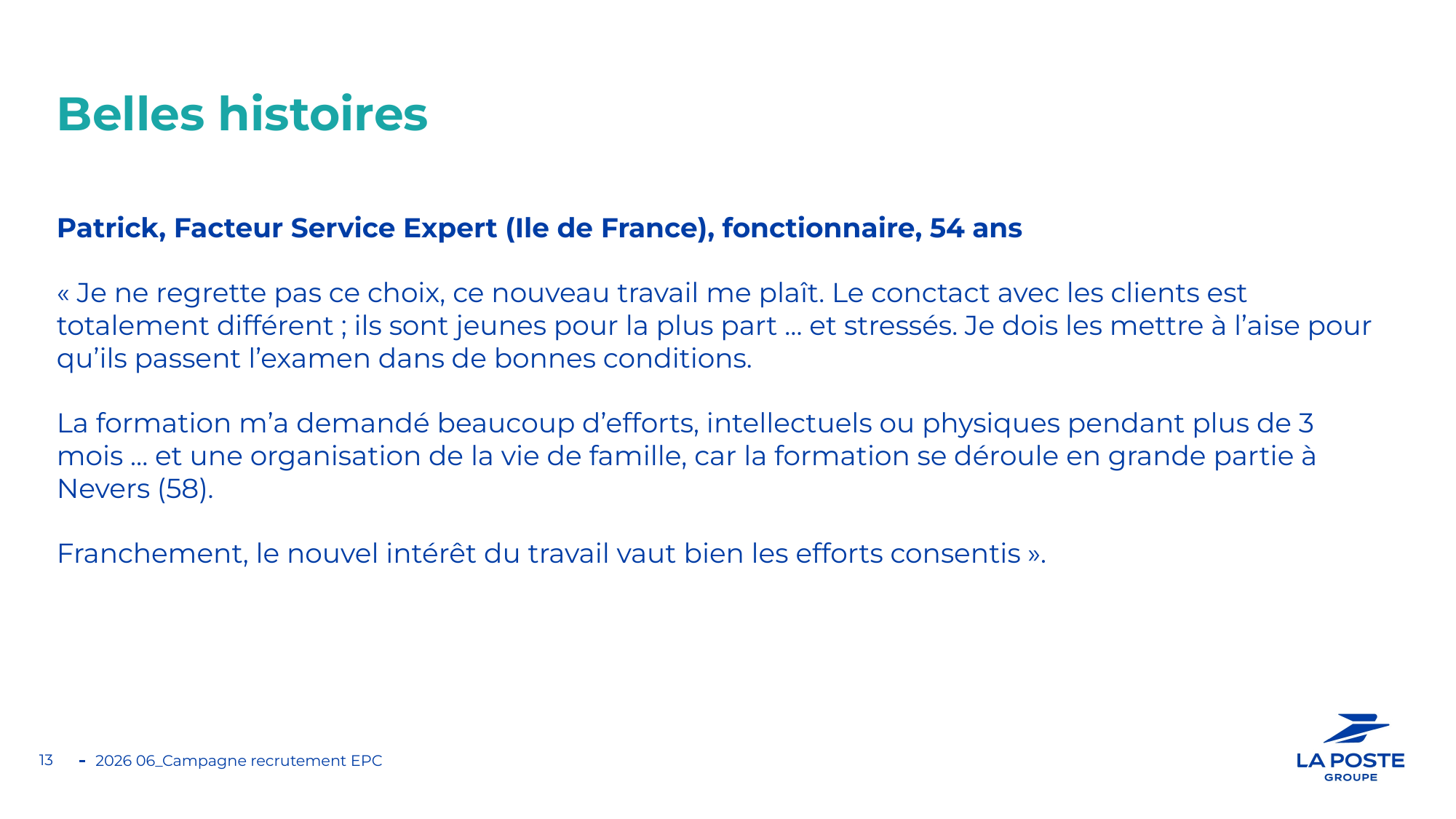

# Belles histoires

Patrick, Facteur Service Expert (Ile de France), fonctionnaire, 54 ans
« Je ne regrette pas ce choix, ce nouveau travail me plaît. Le conctact avec les clients est totalement différent ; ils sont jeunes pour la plus part … et stressés. Je dois les mettre à l’aise pour qu’ils passent l’examen dans de bonnes conditions.
La formation m’a demandé beaucoup d’efforts, intellectuels ou physiques pendant plus de 3 mois … et une organisation de la vie de famille, car la formation se déroule en grande partie à Nevers (58).
Franchement, le nouvel intérêt du travail vaut bien les efforts consentis ».

13
2026 06_Campagne recrutement EPC